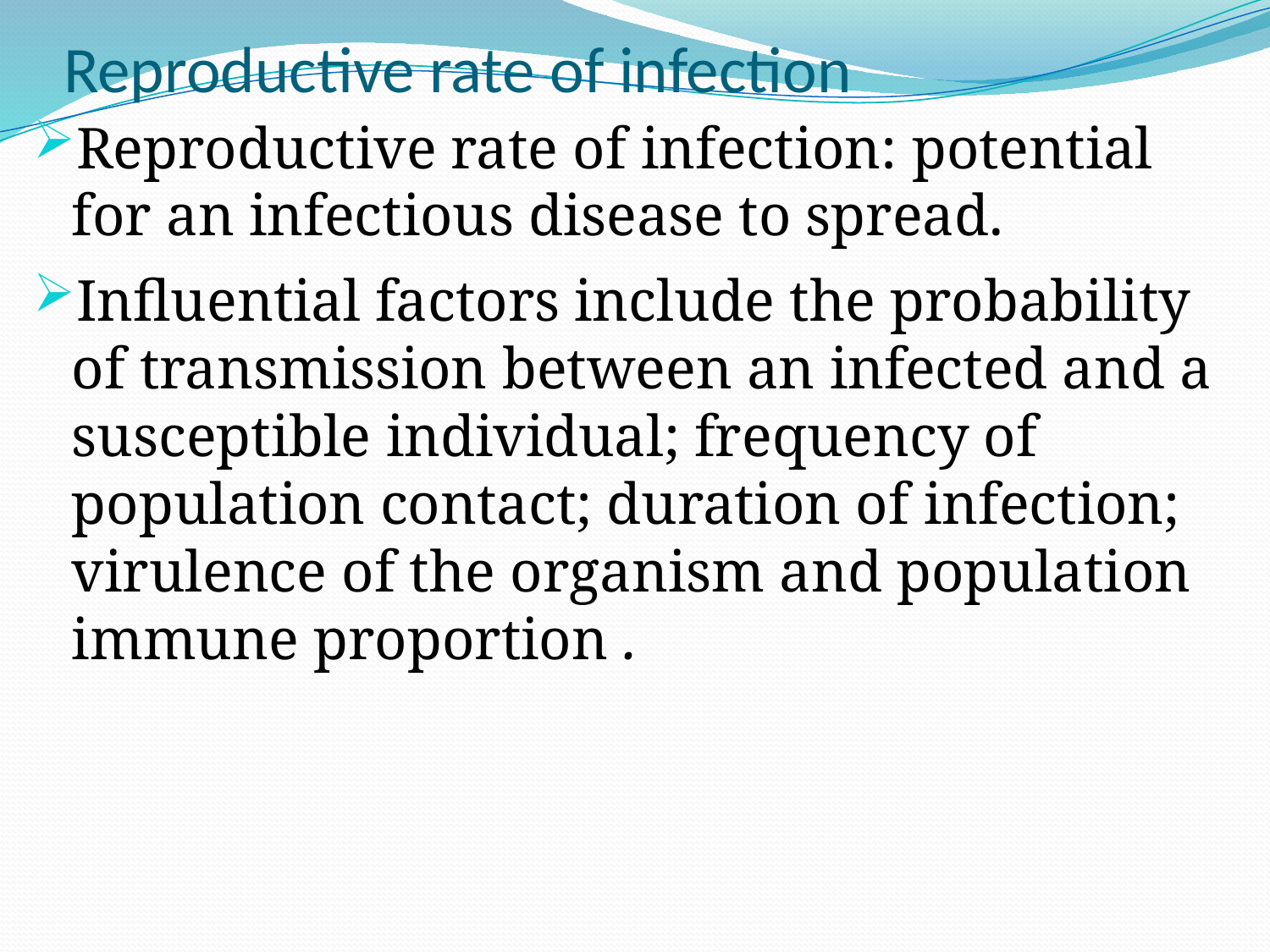

# Reproductive rate of infection
Reproductive rate of infection: potential for an infectious disease to spread.
Influential factors include the probability of transmission between an infected and a susceptible individual; frequency of population contact; duration of infection; virulence of the organism and population immune proportion .